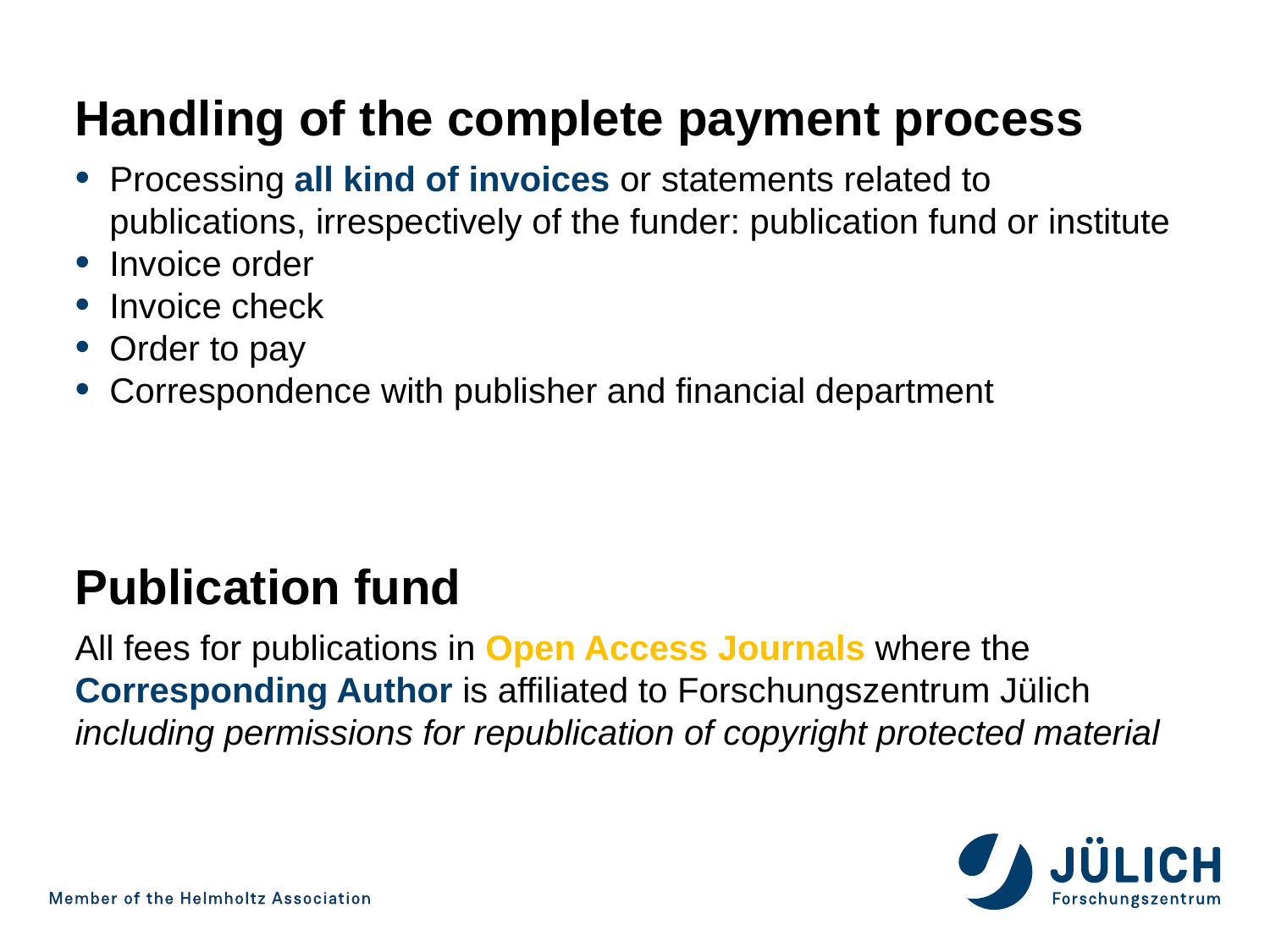

Handling of the complete payment process
Processing all kind of invoices or statements related to publications, irrespectively of the funder: publication fund or institute
Invoice order
Invoice check
Order to pay
Correspondence with publisher and financial department

Publication fund
All fees for publications in Open Access Journals where the Corresponding Author is affiliated to Forschungszentrum Jülich including permissions for republication of copyright protected material